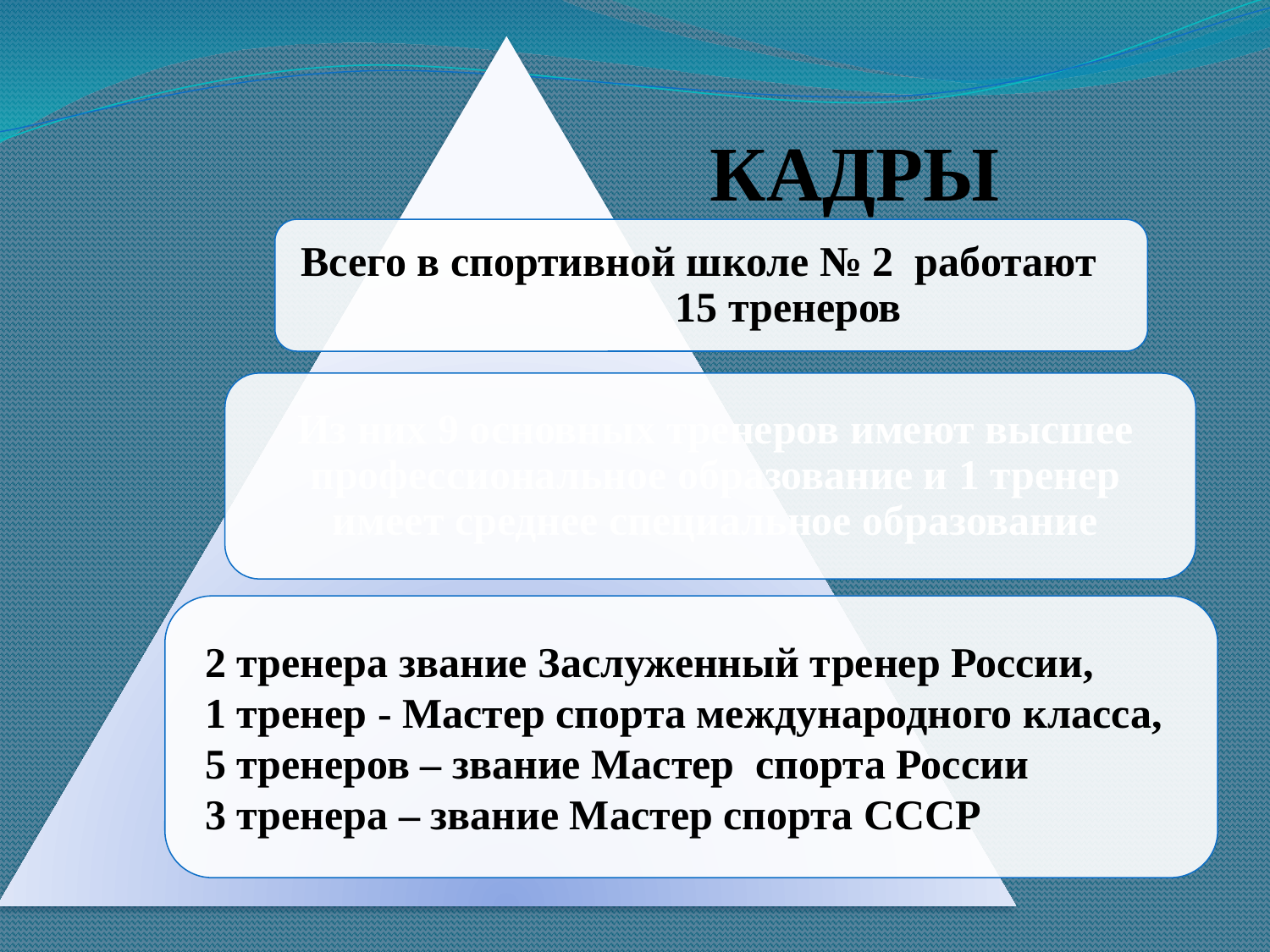

Всего в спортивной школе № 2  работают                   15 тренеров
Из них 9 основных тренеров имеют высшее профессиональное образование и 1 тренер имеет среднее специальное образование
2 тренера звание Заслуженный тренер России,
1 тренер - Мастер спорта международного класса,
5 тренеров – звание Мастер  спорта России
3 тренера – звание Мастер спорта СССР
# КАДРЫ